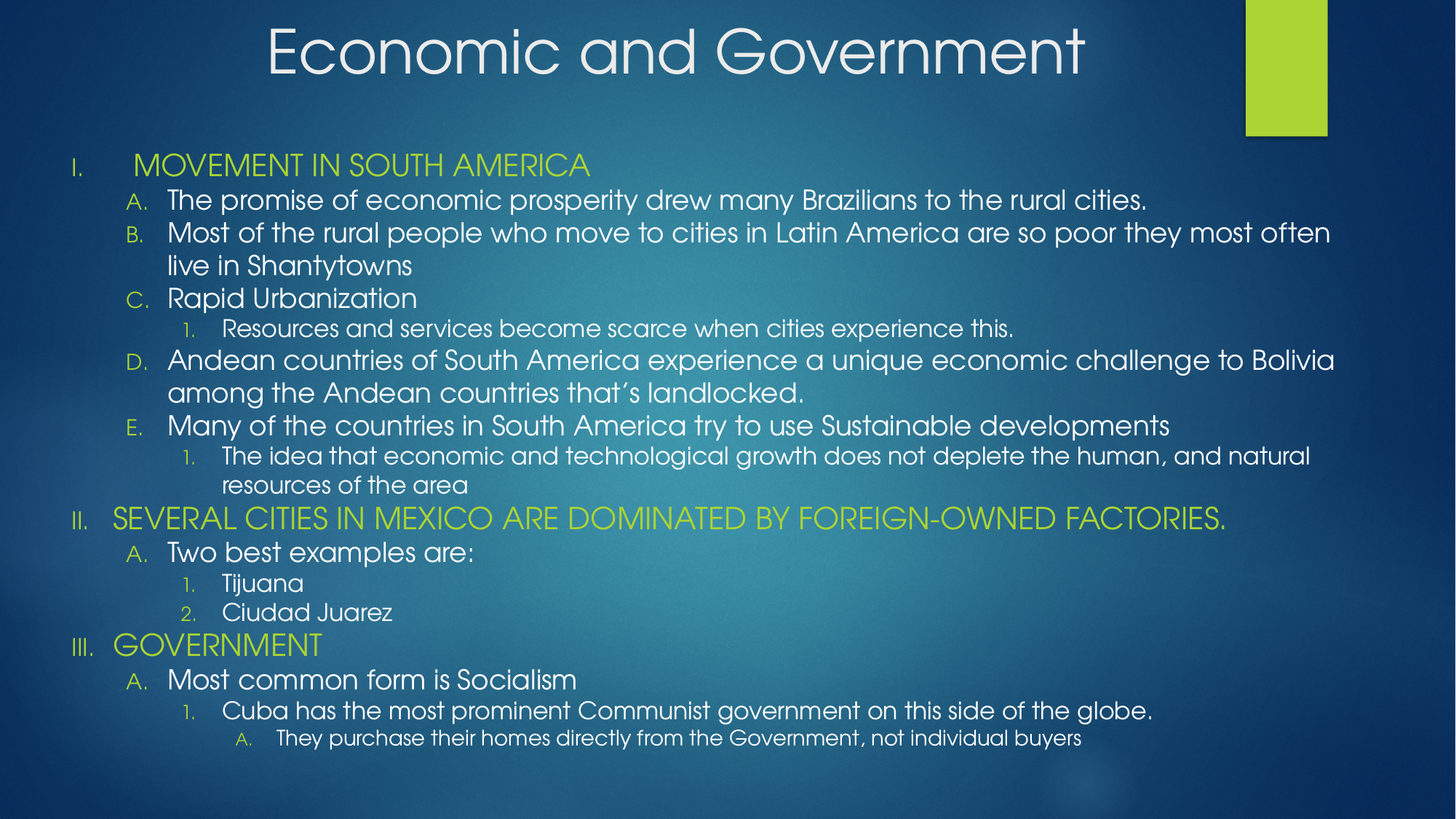

# Economic and Government
Movement in South America
The promise of economic prosperity drew many Brazilians to the rural cities.
Most of the rural people who move to cities in Latin America are so poor they most often live in Shantytowns
Rapid Urbanization
Resources and services become scarce when cities experience this.
Andean countries of South America experience a unique economic challenge to Bolivia among the Andean countries that’s landlocked.
Many of the countries in South America try to use Sustainable developments
The idea that economic and technological growth does not deplete the human, and natural resources of the area
Several cities in Mexico are dominated by foreign-owned factories.
Two best examples are:
Tijuana
Ciudad Juarez
Government
Most common form is Socialism
Cuba has the most prominent Communist government on this side of the globe.
They purchase their homes directly from the Government, not individual buyers